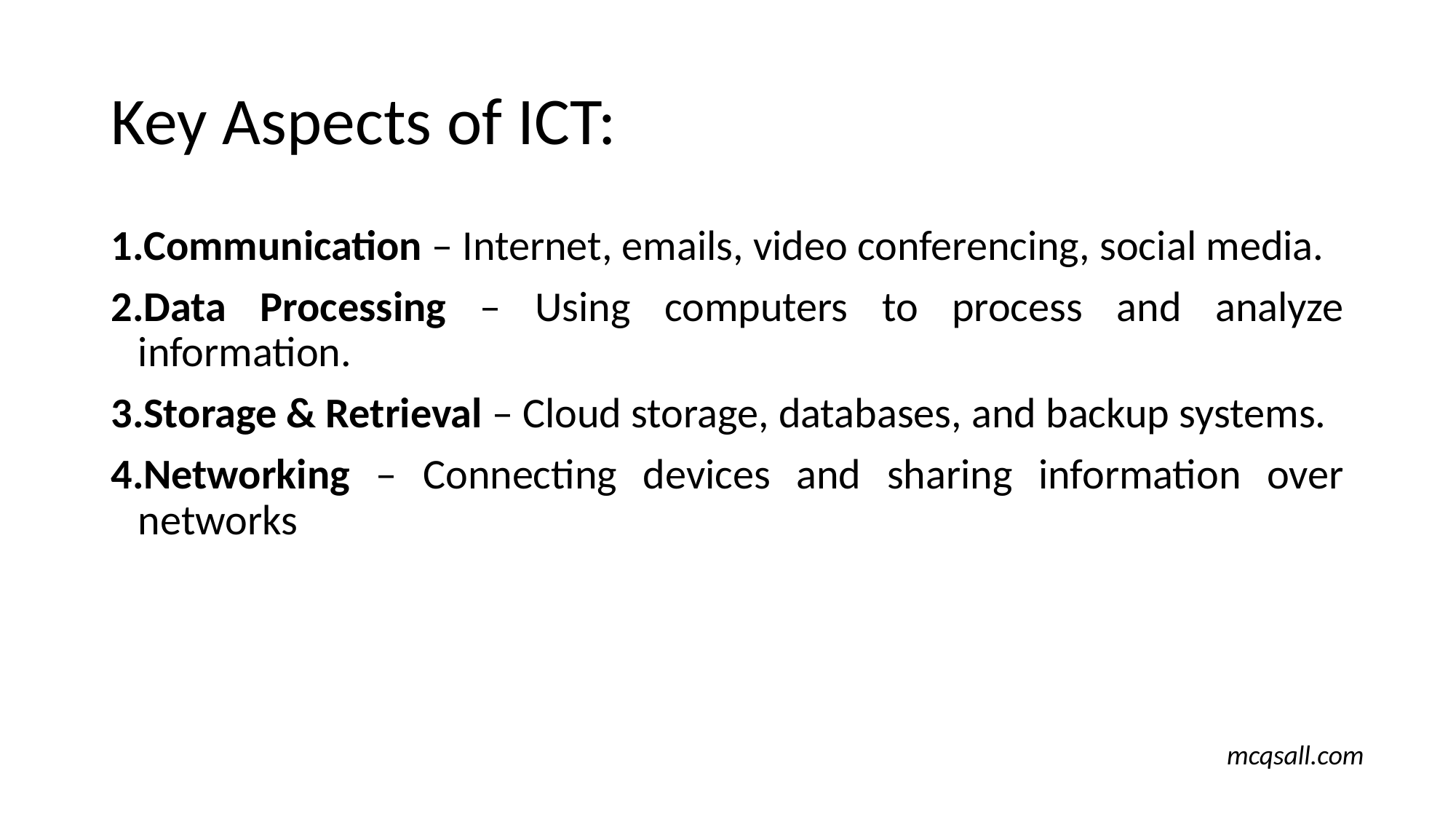

# Key Aspects of ICT:
Communication – Internet, emails, video conferencing, social media.
Data Processing – Using computers to process and analyze information.
Storage & Retrieval – Cloud storage, databases, and backup systems.
Networking – Connecting devices and sharing information over networks
mcqsall.com